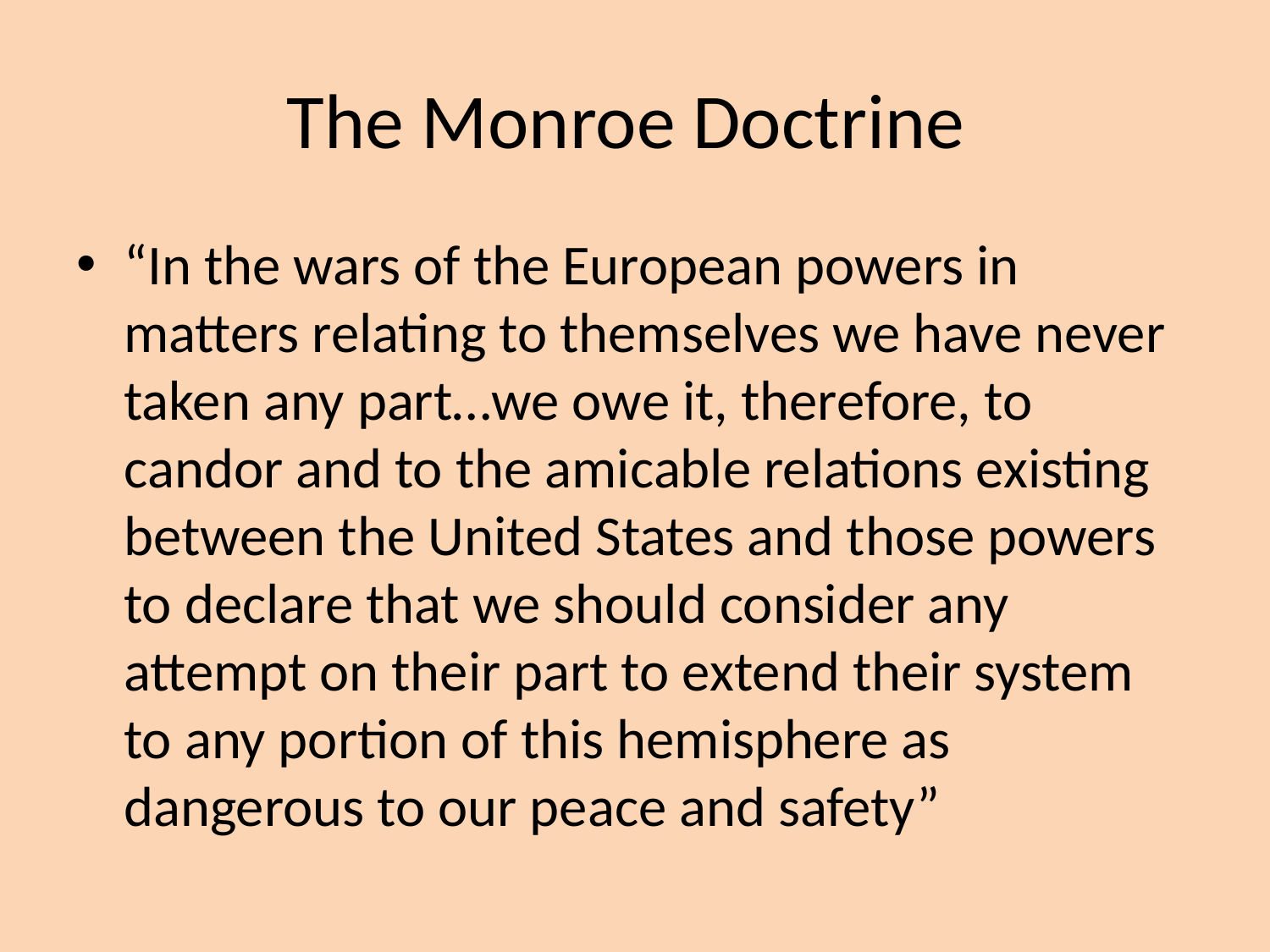

# The Monroe Doctrine
“In the wars of the European powers in matters relating to themselves we have never taken any part…we owe it, therefore, to candor and to the amicable relations existing between the United States and those powers to declare that we should consider any attempt on their part to extend their system to any portion of this hemisphere as dangerous to our peace and safety”